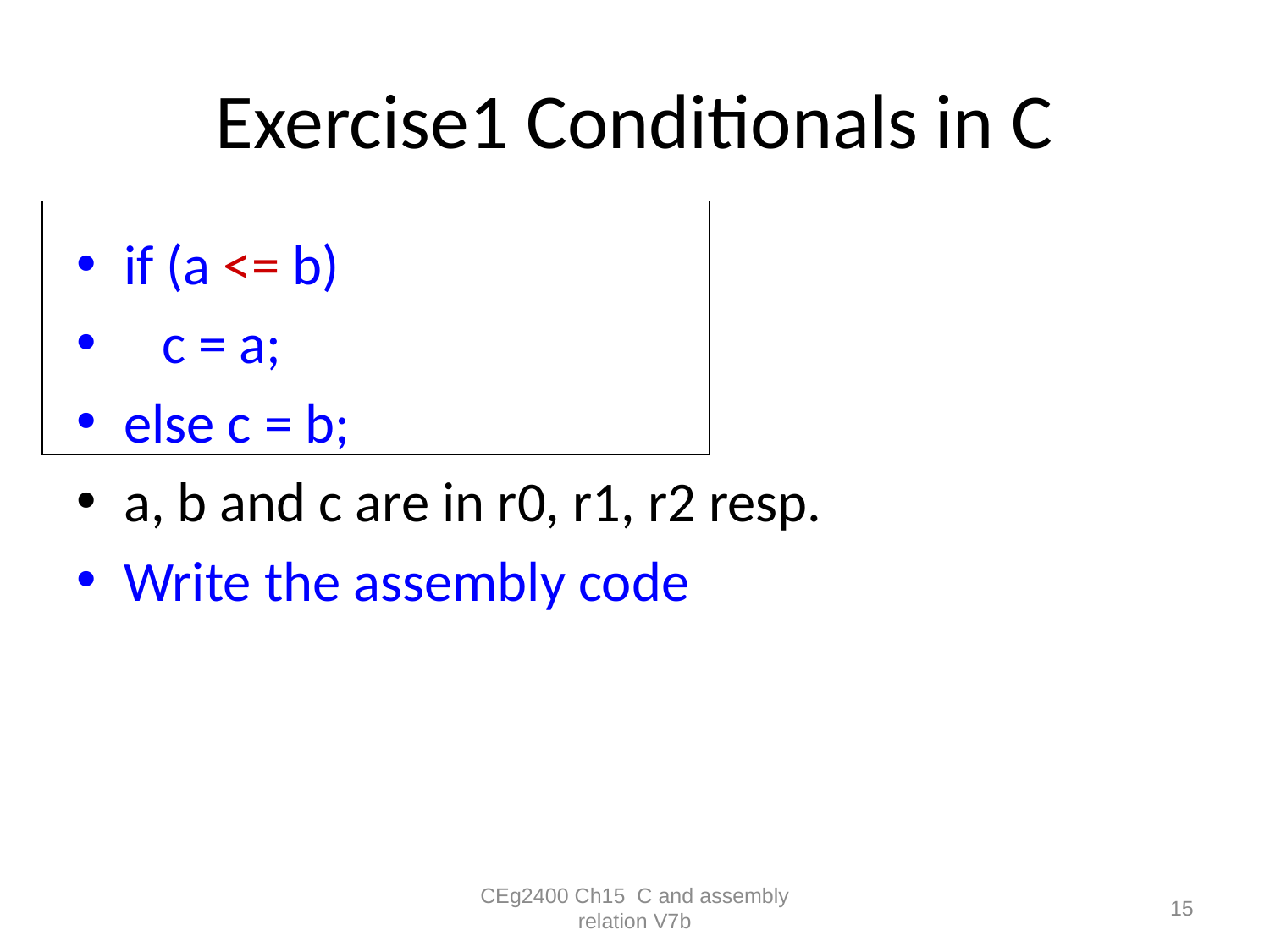

# Exercise1 Conditionals in C

if (a <= b)
   c = a;
else c = b;
a, b and c are in r0, r1, r2 resp.
Write the assembly code

CEg2400 Ch15  C and assembly relation V7b
15